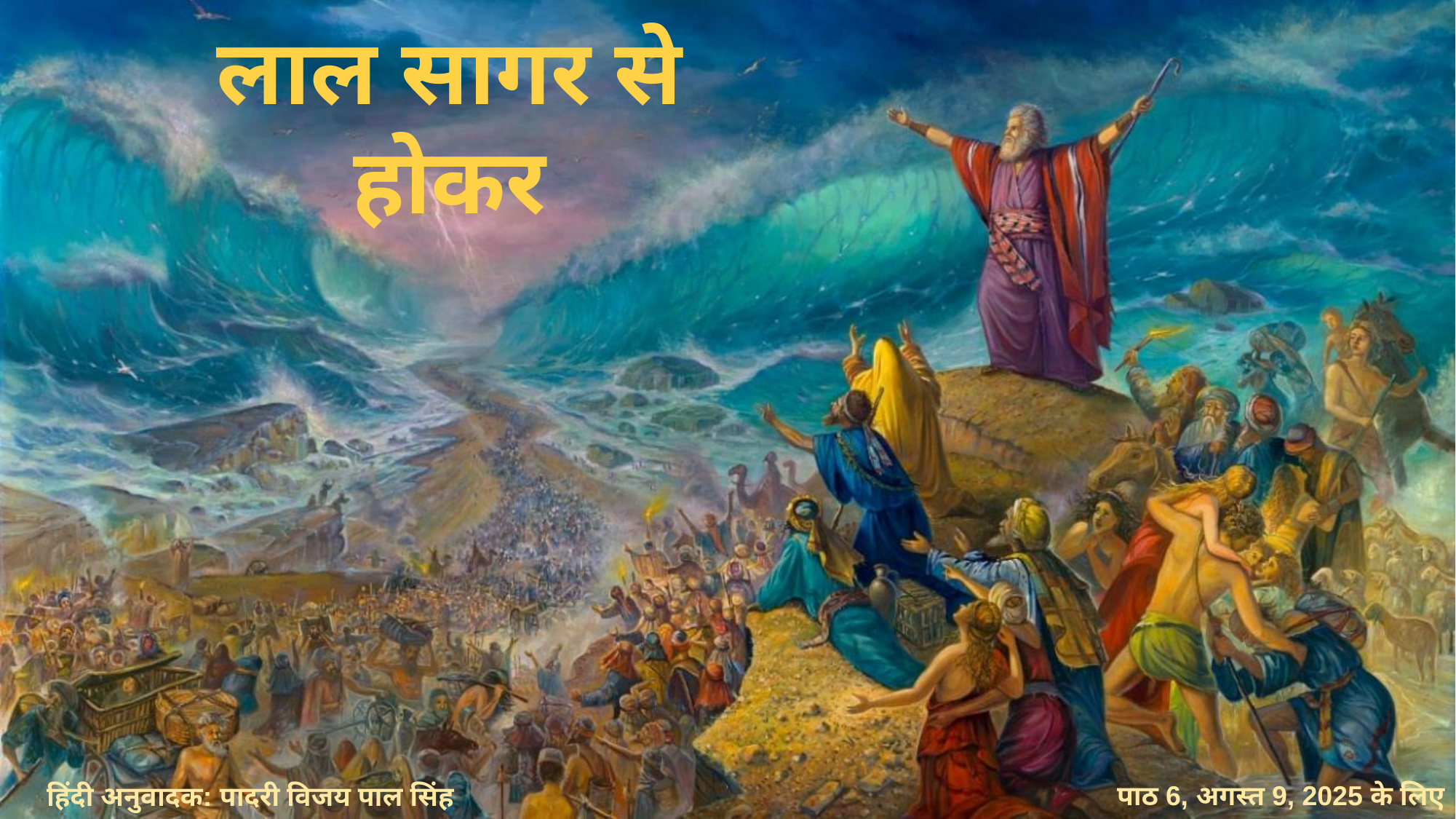

लाल सागर से होकर
पाठ 6, अगस्त 9, 2025 के लिए
हिंदी अनुवादक: पादरी विजय पाल सिंह